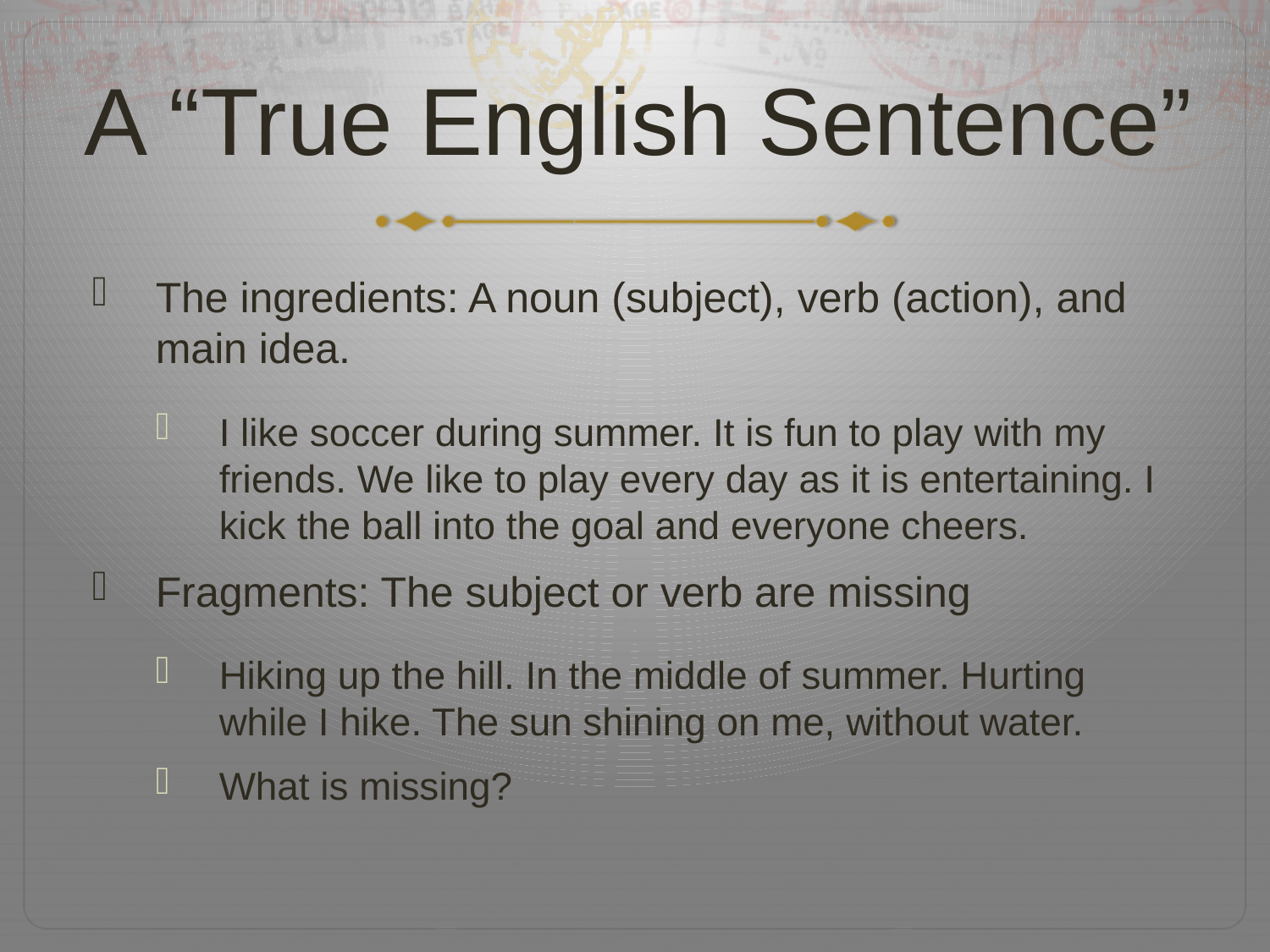

# A “True English Sentence”
The ingredients: A noun (subject), verb (action), and main idea.
I like soccer during summer. It is fun to play with my friends. We like to play every day as it is entertaining. I kick the ball into the goal and everyone cheers.
Fragments: The subject or verb are missing
Hiking up the hill. In the middle of summer. Hurting while I hike. The sun shining on me, without water.
What is missing?